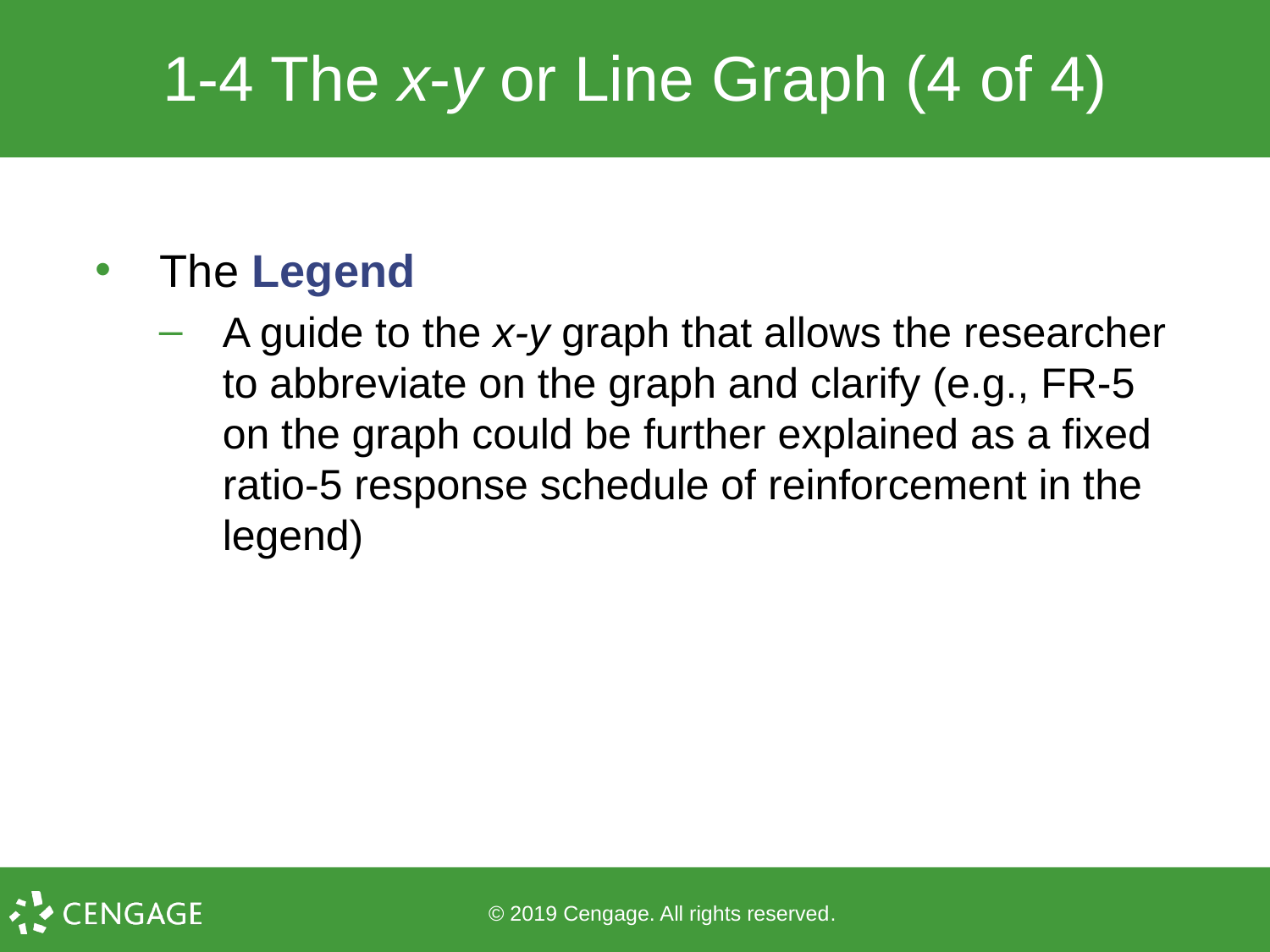

# 1-4 The x-y or Line Graph (4 of 4)
The Legend
A guide to the x-y graph that allows the researcher to abbreviate on the graph and clarify (e.g., FR-5 on the graph could be further explained as a fixed ratio-5 response schedule of reinforcement in the legend)